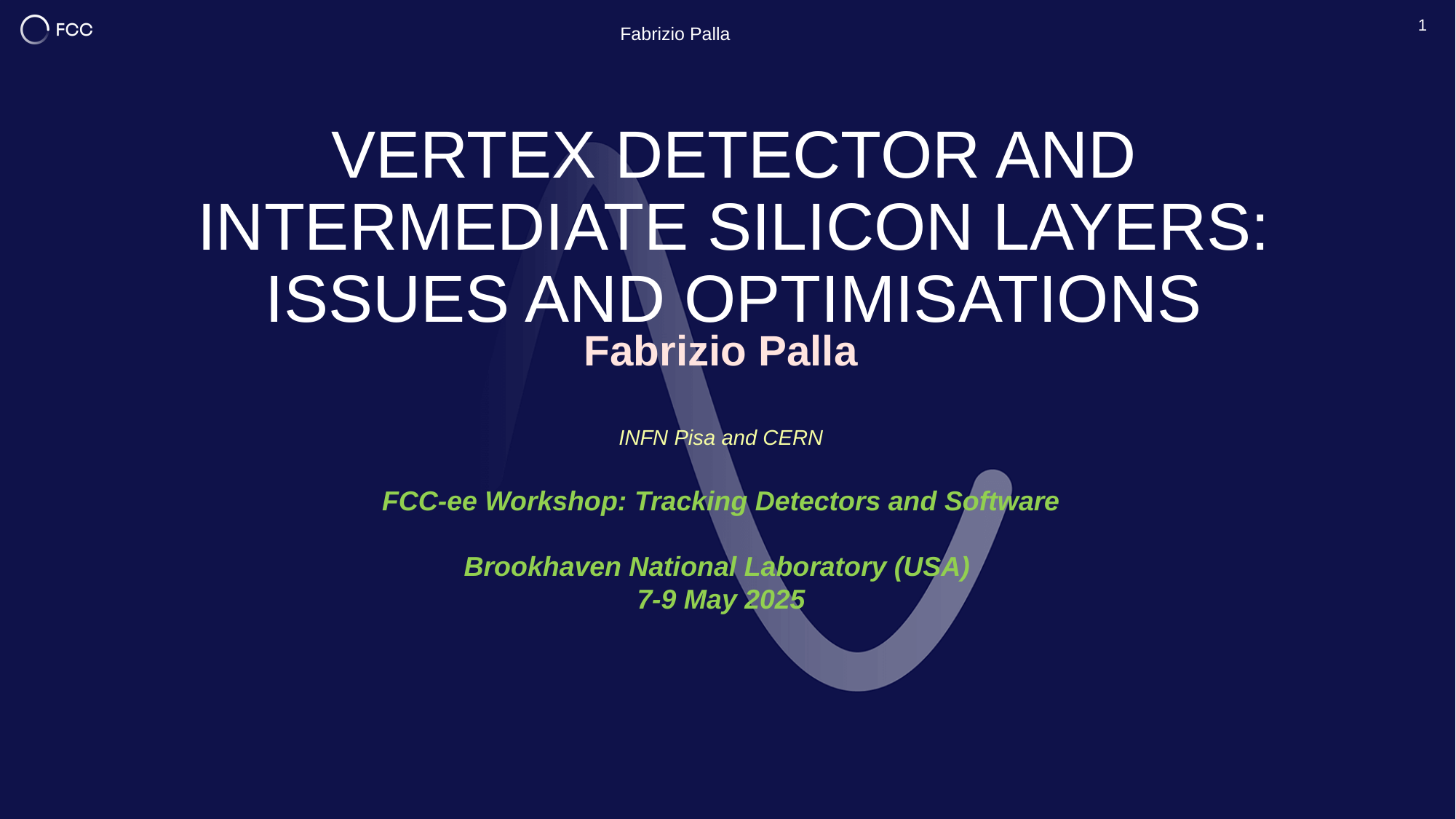

1
Fabrizio Palla
# Vertex detector and intermediate silicon layers: issues and optimisations
Fabrizio Palla

INFN Pisa and CERN

FCC-ee Workshop: Tracking Detectors and Software

Brookhaven National Laboratory (USA)
7-9 May 2025